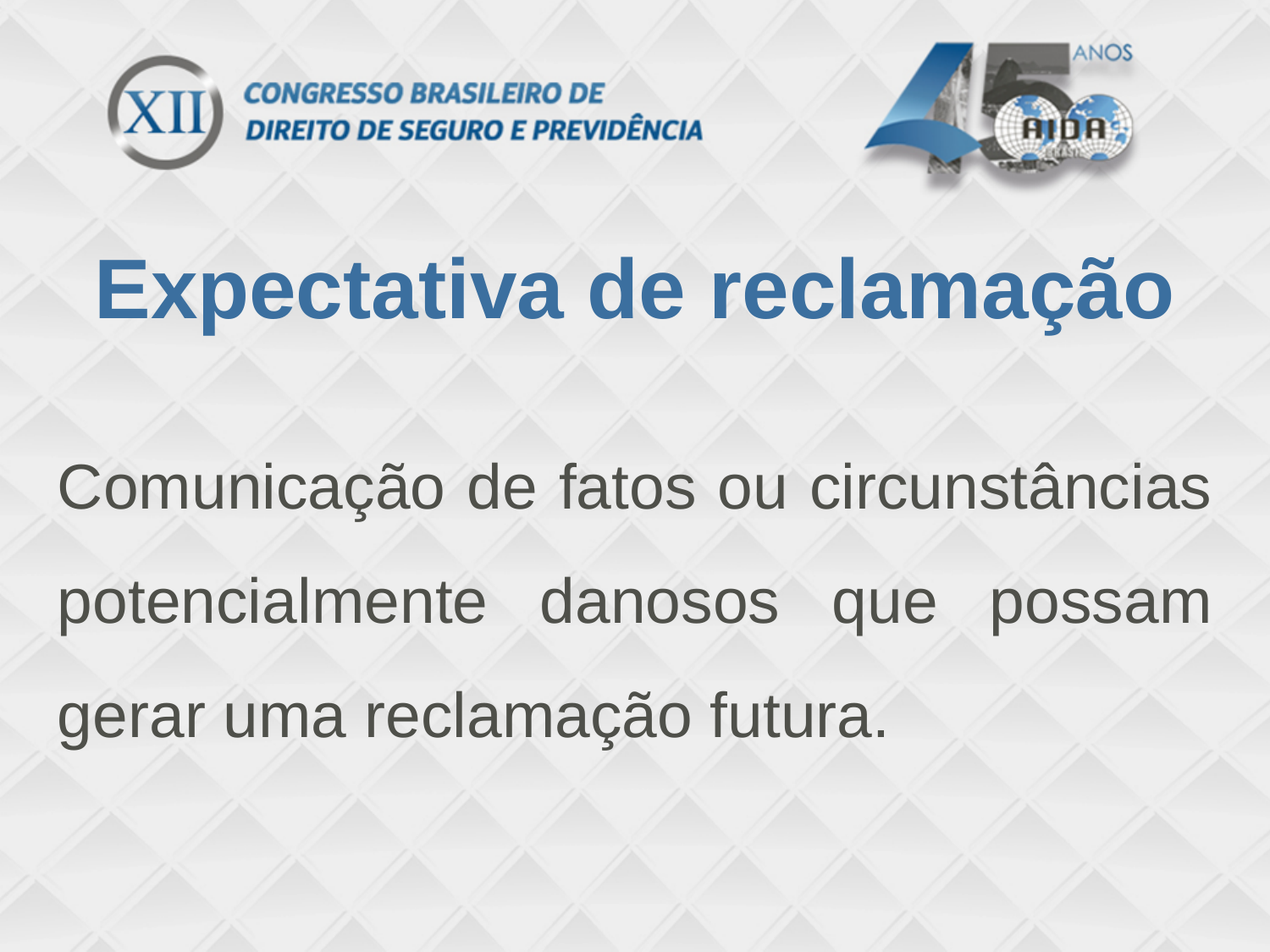

Expectativa de reclamação
Comunicação de fatos ou circunstâncias potencialmente danosos que possam gerar uma reclamação futura.